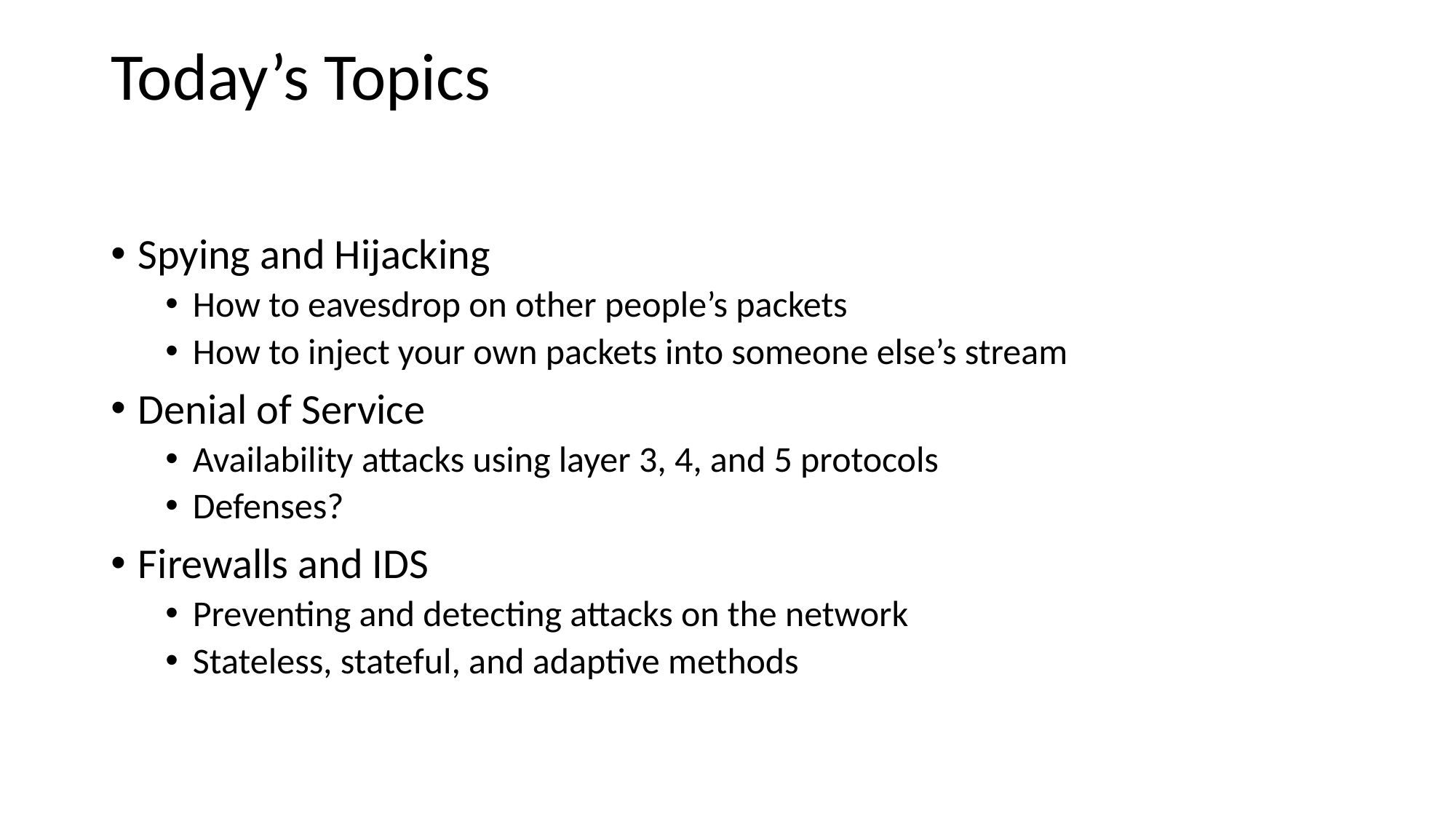

# Today’s Topics
Spying and Hijacking
How to eavesdrop on other people’s packets
How to inject your own packets into someone else’s stream
Denial of Service
Availability attacks using layer 3, 4, and 5 protocols
Defenses?
Firewalls and IDS
Preventing and detecting attacks on the network
Stateless, stateful, and adaptive methods